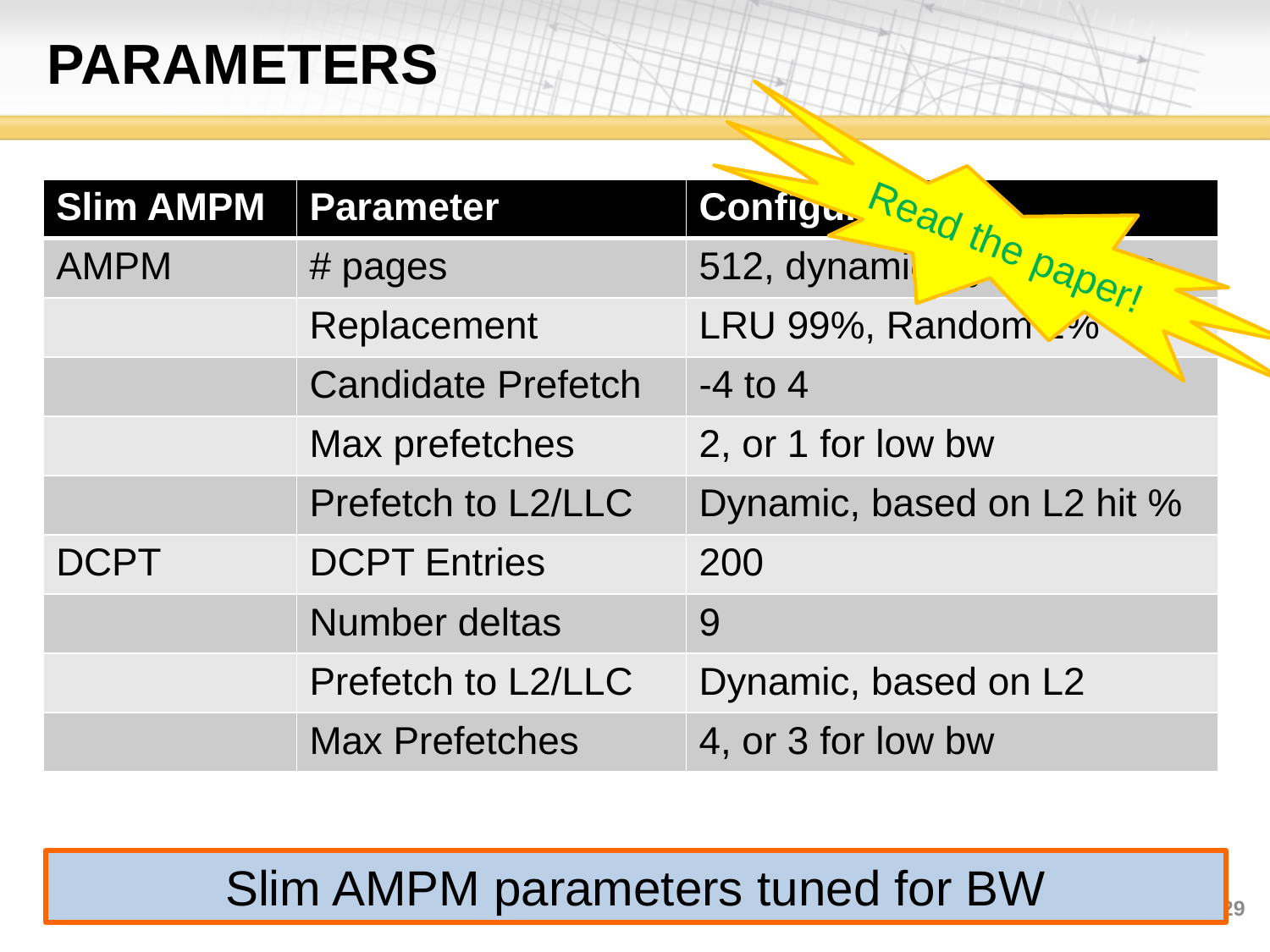

# Parameters

Read the paper!
| Slim AMPM | Parameter | Configuration |
| --- | --- | --- |
| AMPM | # pages | 512, dynamically decrease |
|  | Replacement | LRU 99%, Random 1% |
|  | Candidate Prefetch | -4 to 4 |
|  | Max prefetches | 2, or 1 for low bw |
|  | Prefetch to L2/LLC | Dynamic, based on L2 hit % |
| DCPT | DCPT Entries | 200 |
|  | Number deltas | 9 |
|  | Prefetch to L2/LLC | Dynamic, based on L2 |
|  | Max Prefetches | 4, or 3 for low bw |
Slim AMPM parameters tuned for BW
29